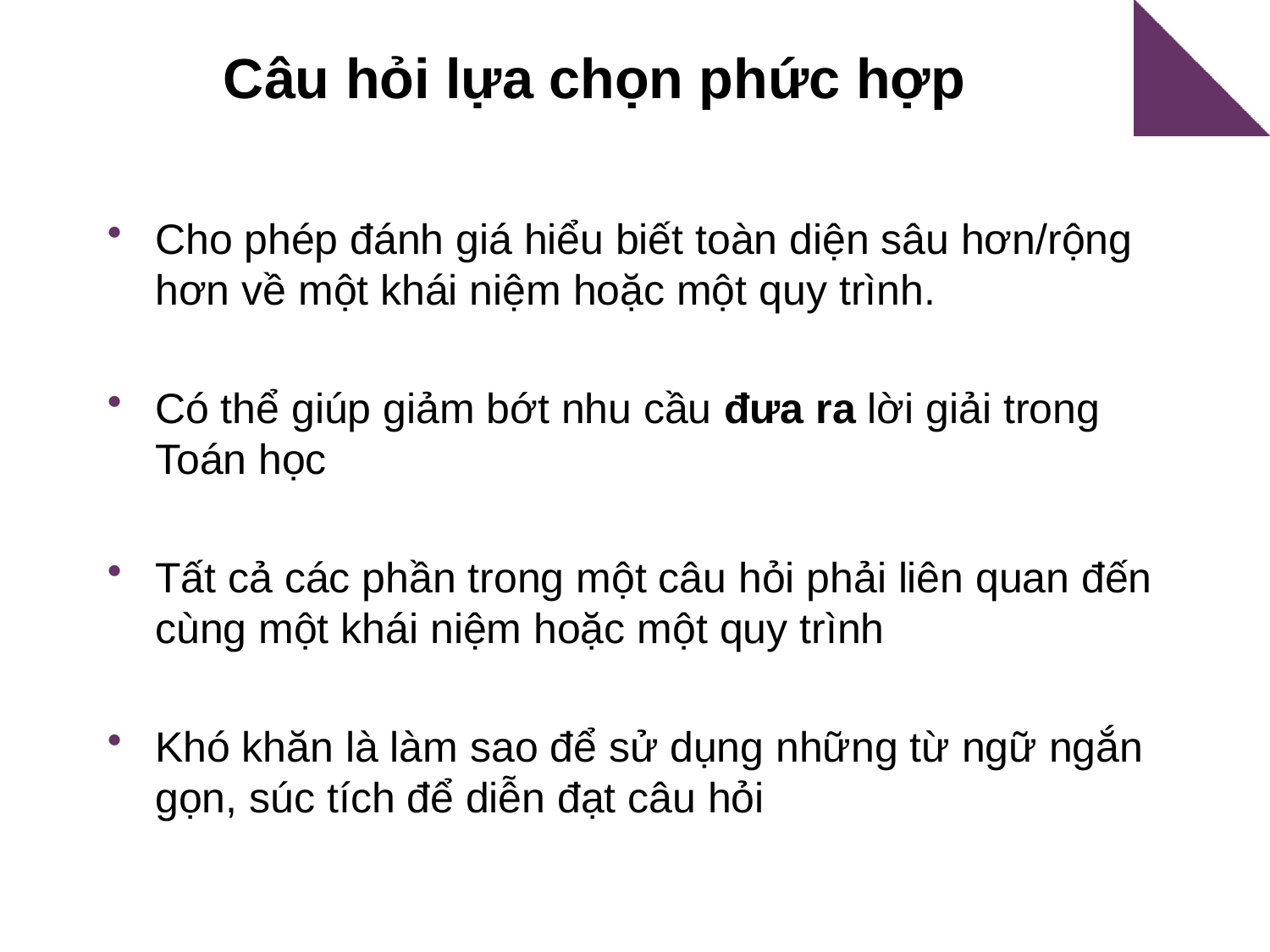

Câu hỏi lựa chọn phức hợp
Cho phép đánh giá hiểu biết toàn diện sâu hơn/rộng hơn về một khái niệm hoặc một quy trình.

Có thể giúp giảm bớt nhu cầu đưa ra lời giải trong Toán học

Tất cả các phần trong một câu hỏi phải liên quan đến cùng một khái niệm hoặc một quy trình

Khó khăn là làm sao để sử dụng những từ ngữ ngắn gọn, súc tích để diễn đạt câu hỏi